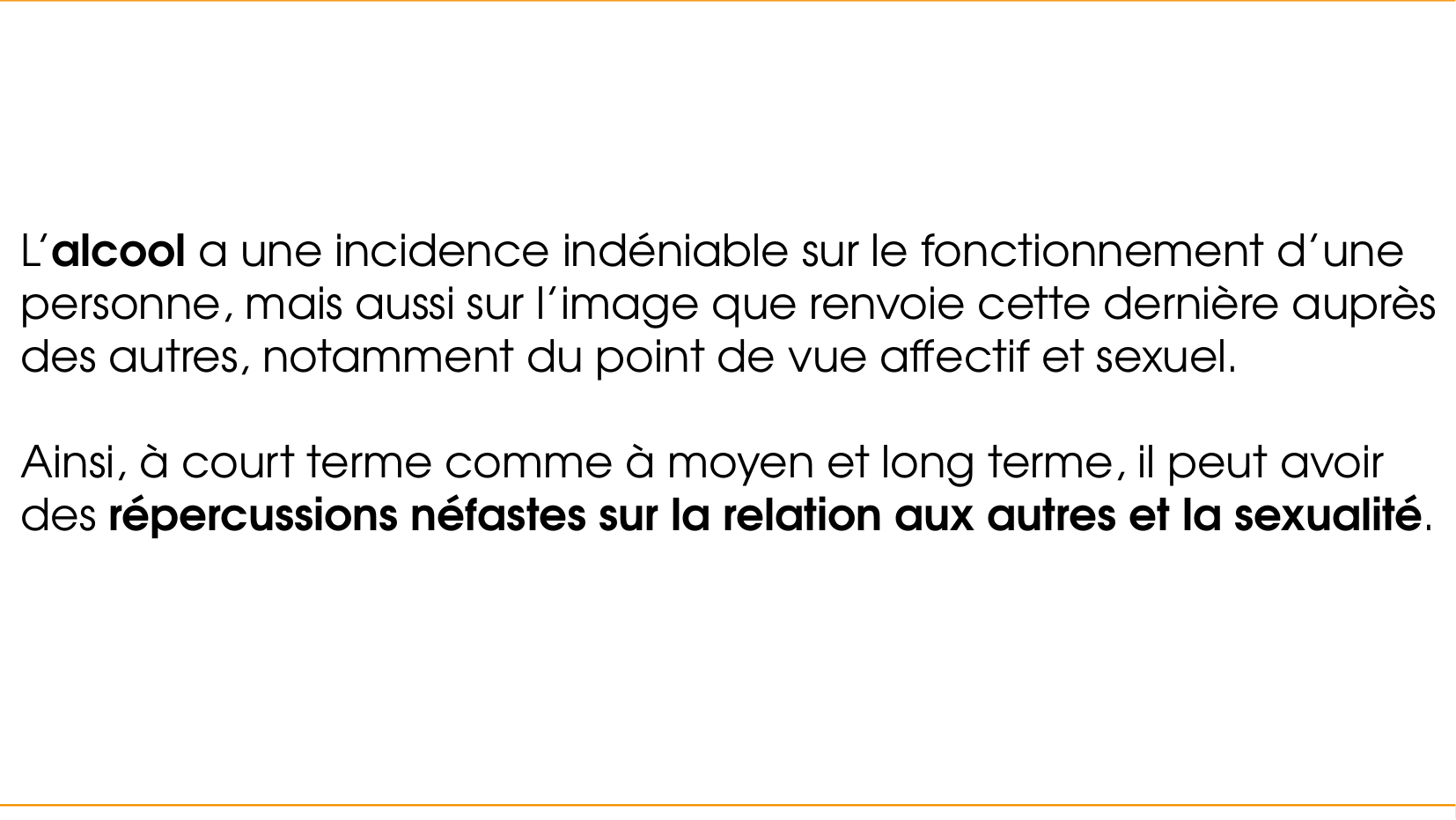

L’alcool a une incidence indéniable sur le fonctionnement d’une personne, mais aussi sur l’image que renvoie cette dernière auprès des autres, notamment du point de vue affectif et sexuel.

Ainsi, à court terme comme à moyen et long terme, il peut avoir des répercussions néfastes sur la relation aux autres et la sexualité.